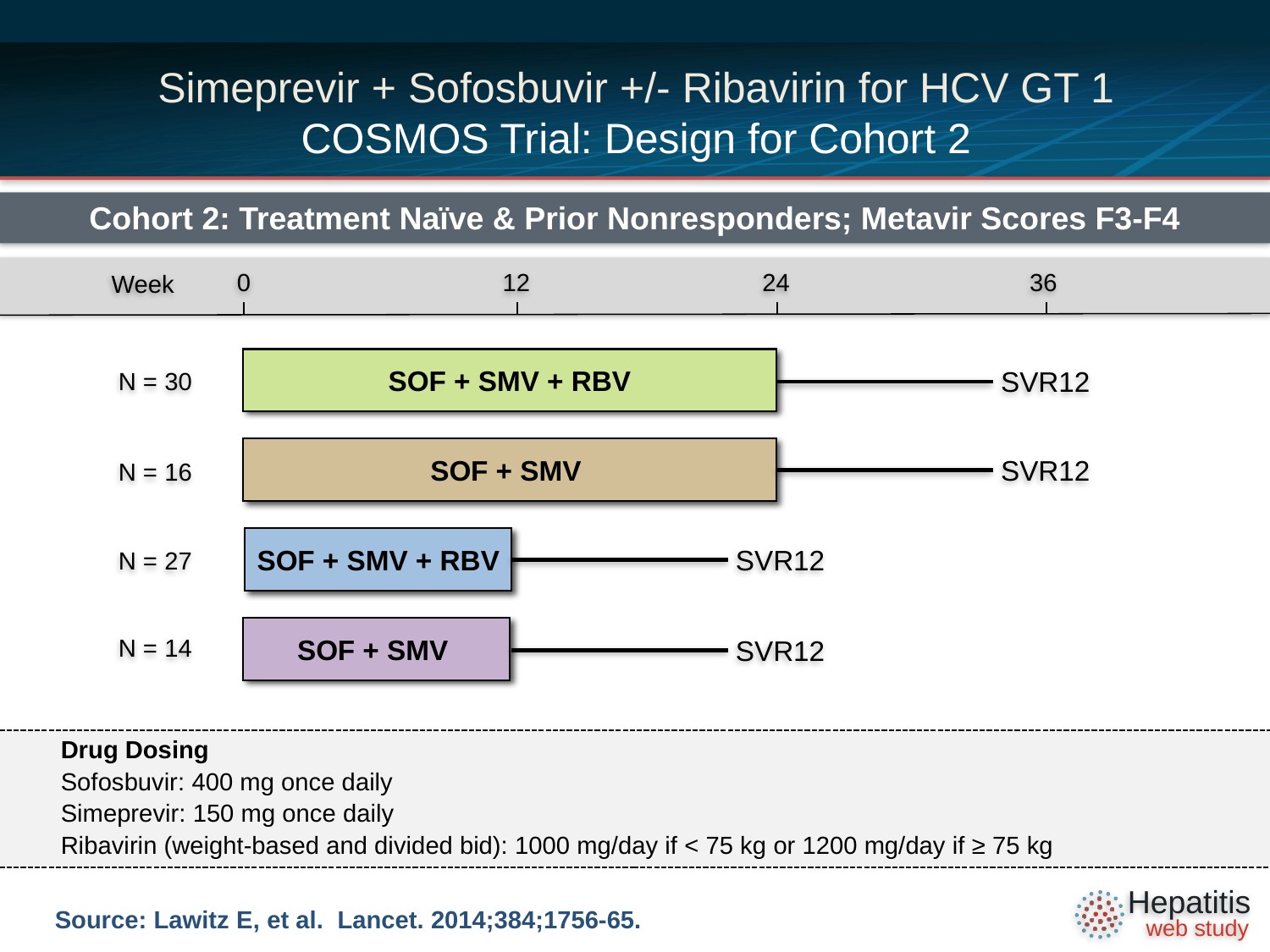

# Simeprevir + Sofosbuvir +/- Ribavirin for HCV GT 1 COSMOS Trial: Design for Cohort 2
Cohort 2: Treatment Naïve & Prior Nonresponders; Metavir Scores F3-F4
0
12
24
36

Week
SOF + SMV + RBV
N = 30
SVR12
SOF + SMV
SVR12
N = 16
SOF + SMV + RBV
SVR12
N = 27
SOF + SMV
N = 14
SVR12
Drug Dosing
Sofosbuvir: 400 mg once daily
Simeprevir: 150 mg once daily
Ribavirin (weight-based and divided bid): 1000 mg/day if < 75 kg or 1200 mg/day if ≥ 75 kg
Source: Lawitz E, et al.  Lancet. 2014;384;1756-65.